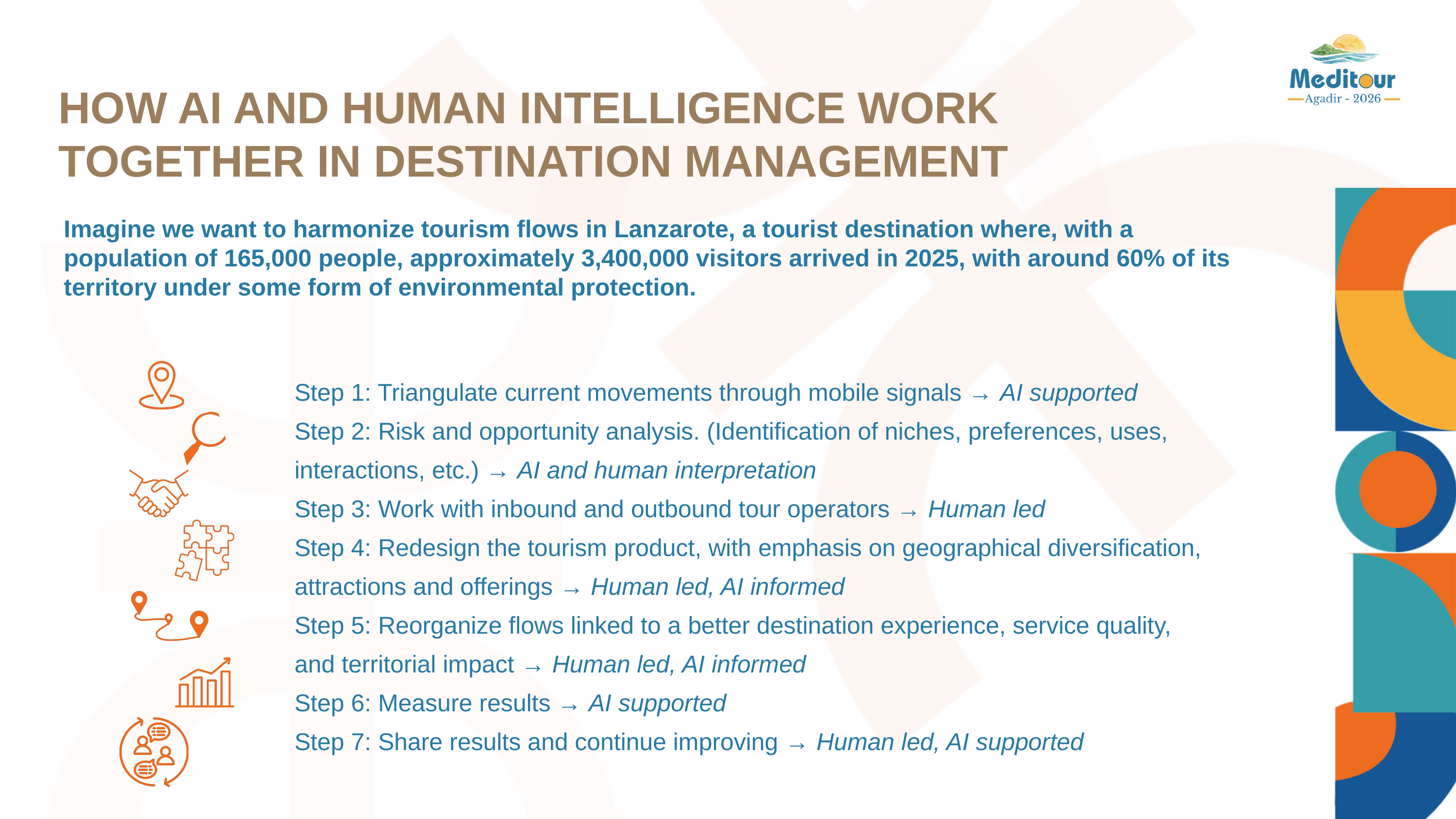

HOW AI AND HUMAN INTELLIGENCE WORK TOGETHER IN DESTINATION MANAGEMENT

Imagine we want to harmonize tourism flows in Lanzarote, a tourist destination where, with a population of 165,000 people, approximately 3,400,000 visitors arrived in 2025, with around 60% of its territory under some form of environmental protection.

Step 1: Triangulate current movements through mobile signals → AI supported
Step 2: Risk and opportunity analysis. (Identification of niches, preferences, uses, interactions, etc.) → AI and human interpretation
Step 3: Work with inbound and outbound tour operators → Human led
Step 4: Redesign the tourism product, with emphasis on geographical diversification, attractions and offerings → Human led, AI informed
Step 5: Reorganize flows linked to a better destination experience, service quality,
and territorial impact → Human led, AI informed
Step 6: Measure results → AI supported
Step 7: Share results and continue improving → Human led, AI supported